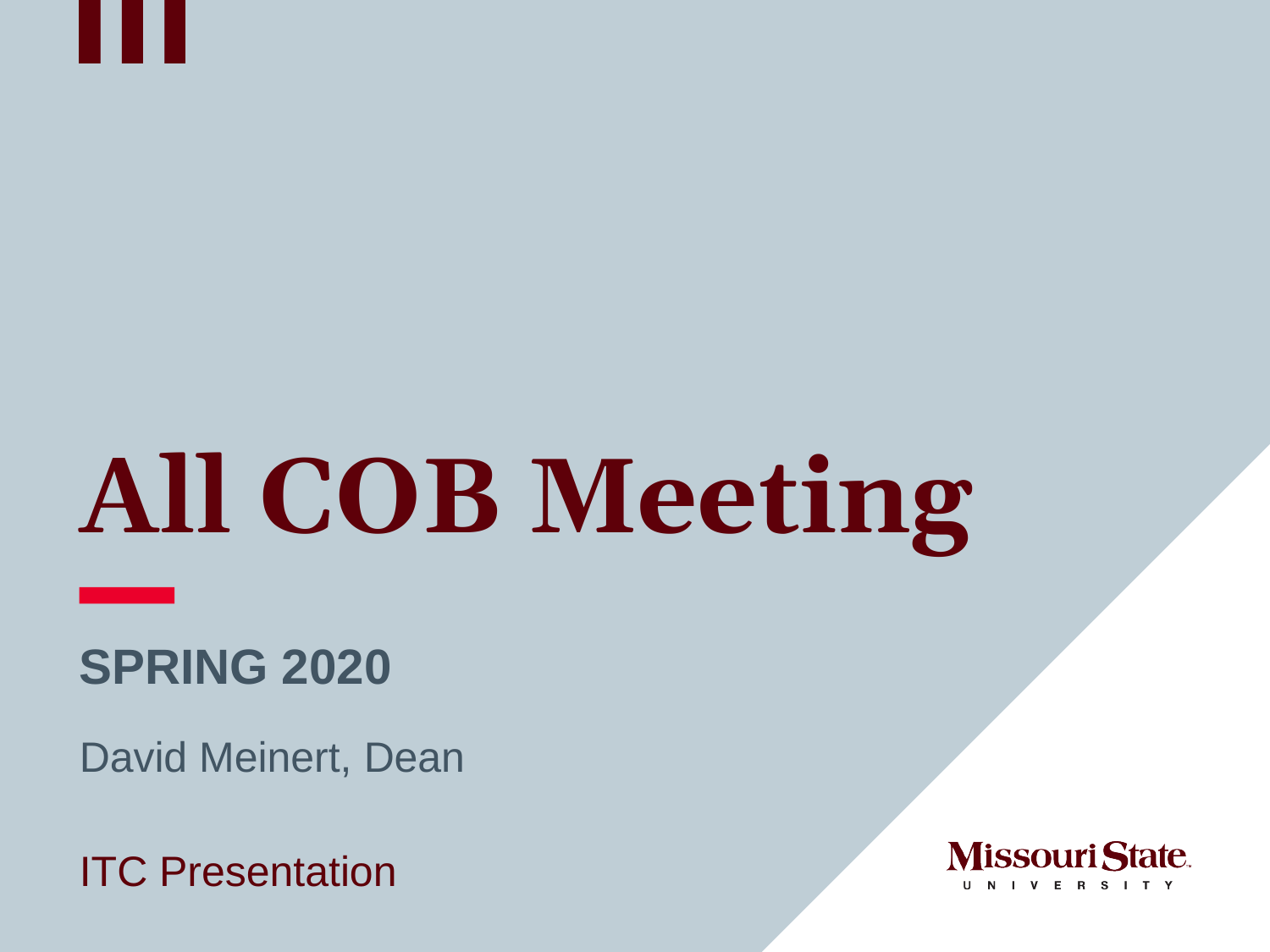

# All COB Meeting
Spring 2020
David Meinert, Dean
ITC Presentation